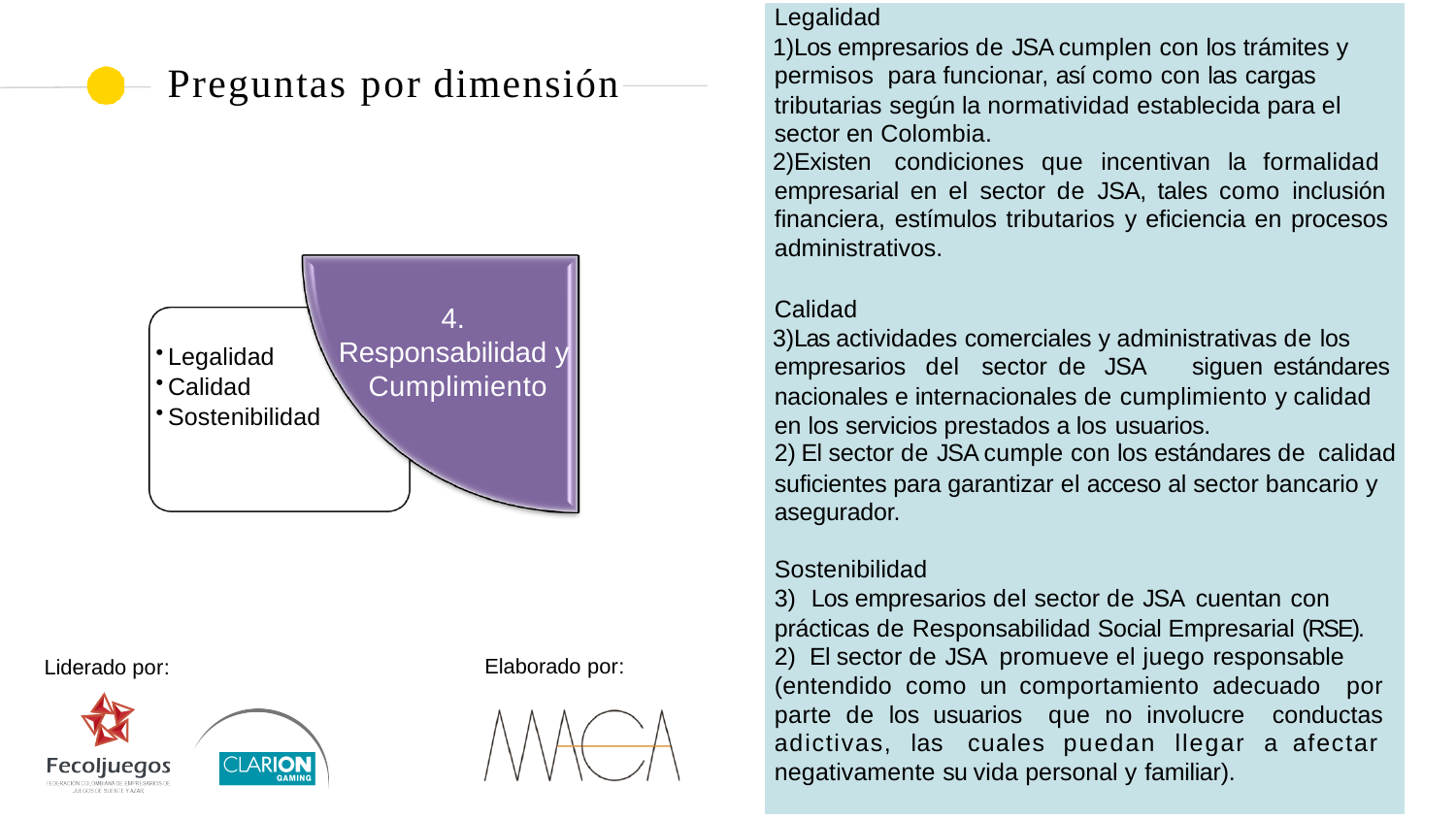

Legalidad
Los empresarios de JSA cumplen con los trámites y  permisos para funcionar, así como con las cargas
tributarias según la normatividad establecida para el  sector en Colombia.
Existen condiciones que incentivan la formalidad  empresarial en el sector de JSA, tales como inclusión  financiera, estímulos tributarios y eficiencia en procesos  administrativos.

Calidad
Las actividades comerciales y administrativas de los  empresarios   del   sector de  JSA	siguen estándares
nacionales e internacionales de cumplimiento y calidad  en los servicios prestados a los usuarios.
El sector de JSA cumple con los estándares de calidad
suficientes para garantizar el acceso al sector bancario y  asegurador.
Sostenibilidad
Los empresarios del sector de JSA  cuentan con
prácticas de Responsabilidad Social Empresarial (RSE).
El sector de JSA promueve el juego responsable
(entendido como un comportamiento adecuado  por  parte de los usuarios  que no involucre  conductas  adictivas, las cuales puedan llegar a afectar  negativamente su vida personal y familiar).

Preguntas por dimensión

4.
Responsabilidad y  Cumplimiento

Legalidad
Calidad
Sostenibilidad
Elaborado por:
Liderado por: